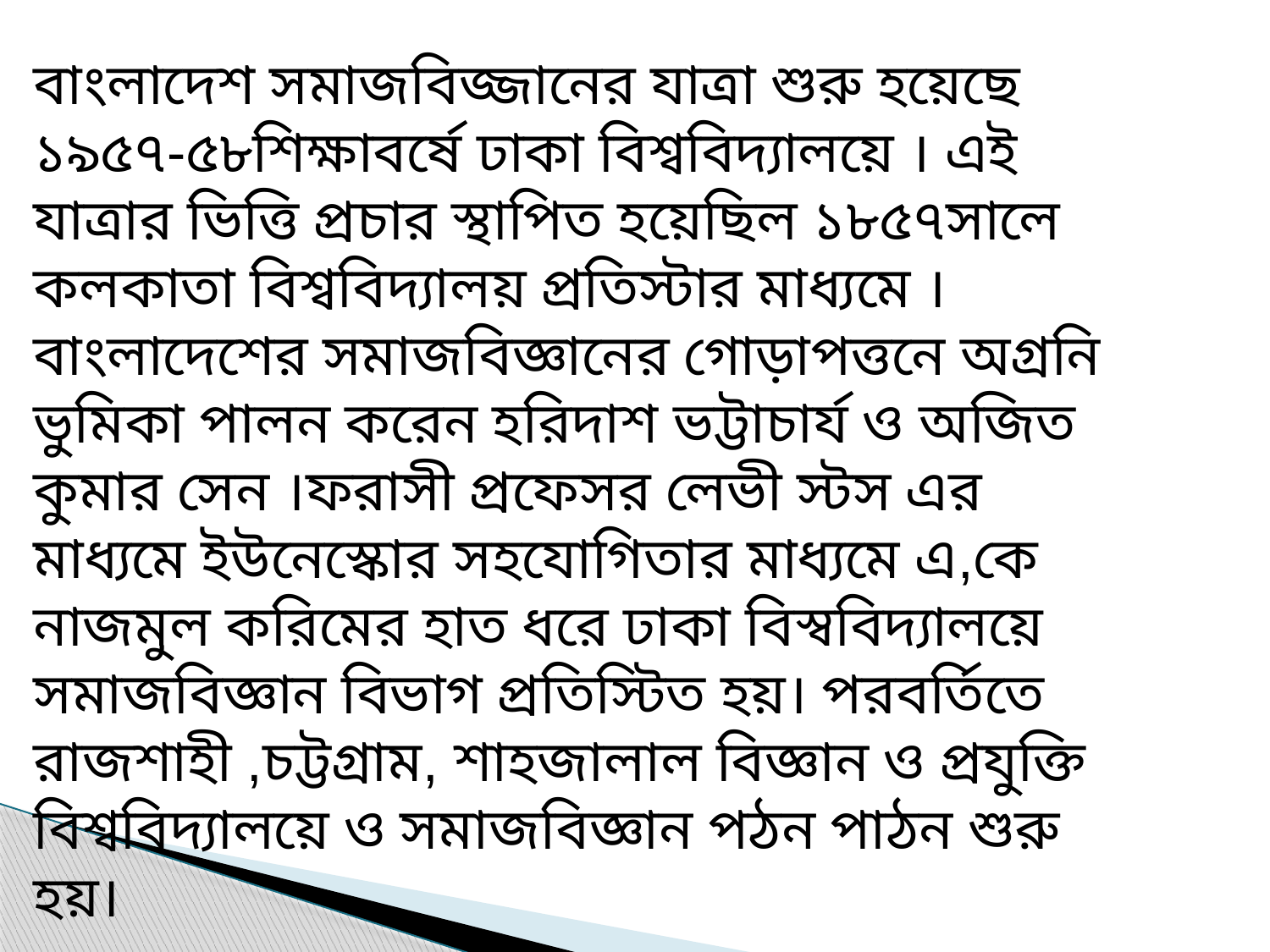

বাংলাদেশ সমাজবিজ্জানের যাত্রা শুরু হয়েছে ১৯৫৭-৫৮শিক্ষাবর্ষে ঢাকা বিশ্ববিদ্যালয়ে । এই যাত্রার ভিত্তি প্রচার স্থাপিত হয়েছিল ১৮৫৭সালে কলকাতা বিশ্ববিদ্যালয় প্রতিস্টার মাধ্যমে । বাংলাদেশের সমাজবিজ্ঞানের গোড়াপত্তনে অগ্রনি ভুমিকা পালন করেন হরিদাশ ভট্টাচার্য ও অজিত কুমার সেন ।ফরাসী প্রফেসর লেভী স্টস এর মাধ্যমে ইউনেস্কোর সহযোগিতার মাধ্যমে এ,কে নাজমুল করিমের হাত ধরে ঢাকা বিস্ববিদ্যালয়ে সমাজবিজ্ঞান বিভাগ প্রতিস্টিত হয়। পরবর্তিতে রাজশাহী ,চট্টগ্রাম, শাহজালাল বিজ্ঞান ও প্রযুক্তি বিশ্ববিদ্যালয়ে ও সমাজবিজ্ঞান পঠন পাঠন শুরু হয়।